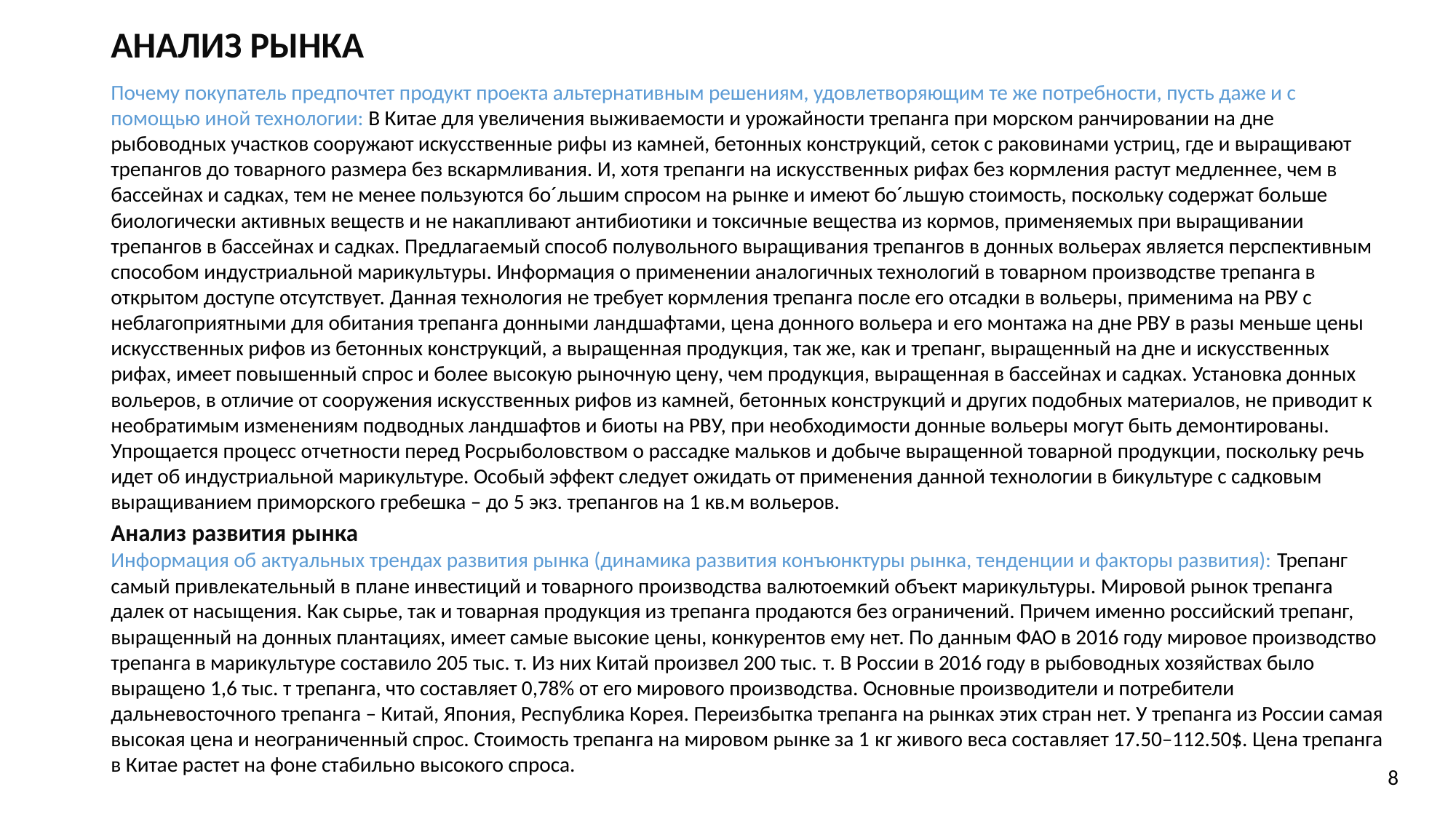

# Анализ Рынка
Почему покупатель предпочтет продукт проекта альтернативным решениям, удовлетворяющим те же потребности, пусть даже и с помощью иной технологии: В Китае для увеличения выживаемости и урожайности трепанга при морском ранчировании на дне рыбоводных участков сооружают искусственные рифы из камней, бетонных конструкций, сеток с раковинами устриц, где и выращивают трепангов до товарного размера без вскармливания. И, хотя трепанги на искусственных рифах без кормления растут медленнее, чем в бассейнах и садках, тем не менее пользуются бо´льшим спросом на рынке и имеют бо´льшую стоимость, поскольку содержат больше биологически активных веществ и не накапливают антибиотики и токсичные вещества из кормов, применяемых при выращивании трепангов в бассейнах и садках. Предлагаемый способ полувольного выращивания трепангов в донных вольерах является перспективным способом индустриальной марикультуры. Информация о применении аналогичных технологий в товарном производстве трепанга в открытом доступе отсутствует. Данная технология не требует кормления трепанга после его отсадки в вольеры, применима на РВУ с неблагоприятными для обитания трепанга донными ландшафтами, цена донного вольера и его монтажа на дне РВУ в разы меньше цены искусственных рифов из бетонных конструкций, а выращенная продукция, так же, как и трепанг, выращенный на дне и искусственных рифах, имеет повышенный спрос и более высокую рыночную цену, чем продукция, выращенная в бассейнах и садках. Установка донных вольеров, в отличие от сооружения искусственных рифов из камней, бетонных конструкций и других подобных материалов, не приводит к необратимым изменениям подводных ландшафтов и биоты на РВУ, при необходимости донные вольеры могут быть демонтированы. Упрощается процесс отчетности перед Росрыболовством о рассадке мальков и добыче выращенной товарной продукции, поскольку речь идет об индустриальной марикультуре. Особый эффект следует ожидать от применения данной технологии в бикультуре с садковым выращиванием приморского гребешка – до 5 экз. трепангов на 1 кв.м вольеров.
Анализ развития рынка
Информация об актуальных трендах развития рынка (динамика развития конъюнктуры рынка, тенденции и факторы развития): Трепанг самый привлекательный в плане инвестиций и товарного производства валютоемкий объект марикультуры. Мировой рынок трепанга далек от насыщения. Как сырье, так и товарная продукция из трепанга продаются без ограничений. Причем именно российский трепанг, выращенный на донных плантациях, имеет самые высокие цены, конкурентов ему нет. По данным ФАО в 2016 году мировое производство трепанга в марикультуре составило 205 тыс. т. Из них Китай произвел 200 тыс. т. В России в 2016 году в рыбоводных хозяйствах было выращено 1,6 тыс. т трепанга, что составляет 0,78% от его мирового производства. Основные производители и потребители дальневосточного трепанга – Китай, Япония, Республика Корея. Переизбытка трепанга на рынках этих стран нет. У трепанга из России самая высокая цена и неограниченный спрос. Стоимость трепанга на мировом рынке за 1 кг живого веса составляет 17.50–112.50$. Цена трепанга в Китае растет на фоне стабильно высокого спроса.

8